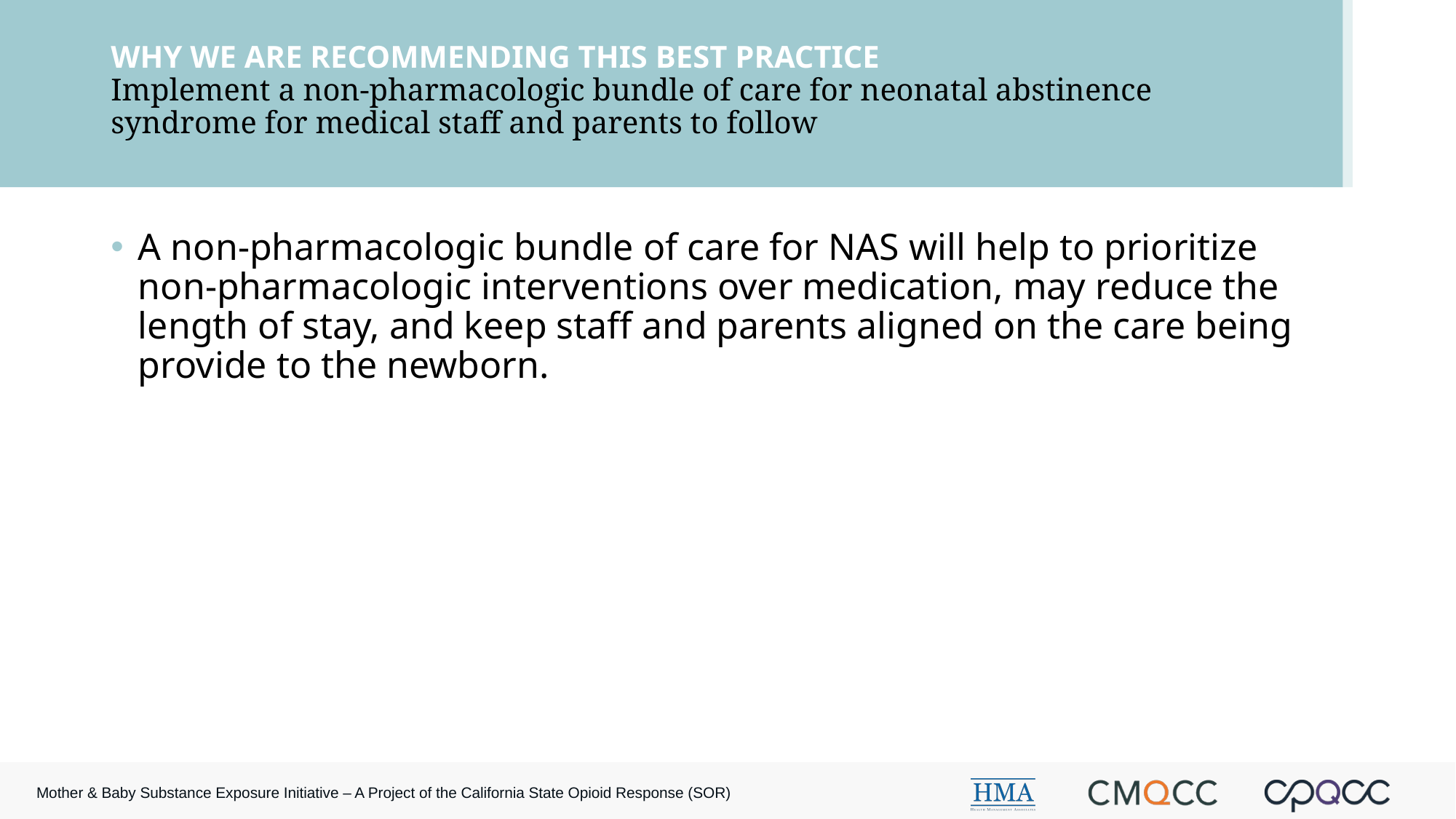

# WHY WE ARE RECOMMENDING THIS BEST PRACTICE Implement a non-pharmacologic bundle of care for neonatal abstinence syndrome for medical staff and parents to follow
A non-pharmacologic bundle of care for NAS will help to prioritize non-pharmacologic interventions over medication, may reduce the length of stay, and keep staff and parents aligned on the care being provide to the newborn.